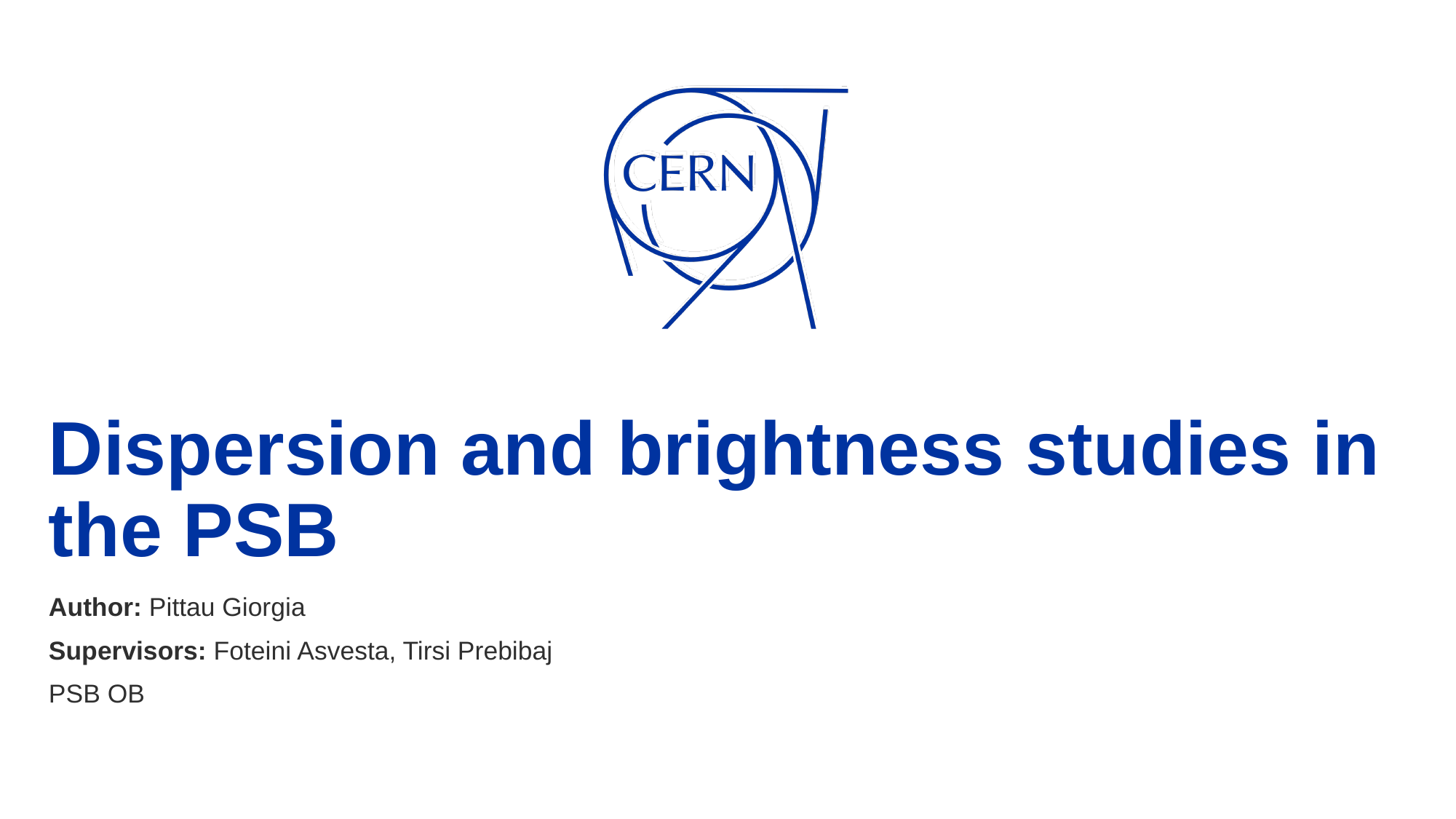

# Dispersion and brightness studies in the PSB
Author: Pittau Giorgia
Supervisors: Foteini Asvesta, Tirsi Prebibaj
PSB OB